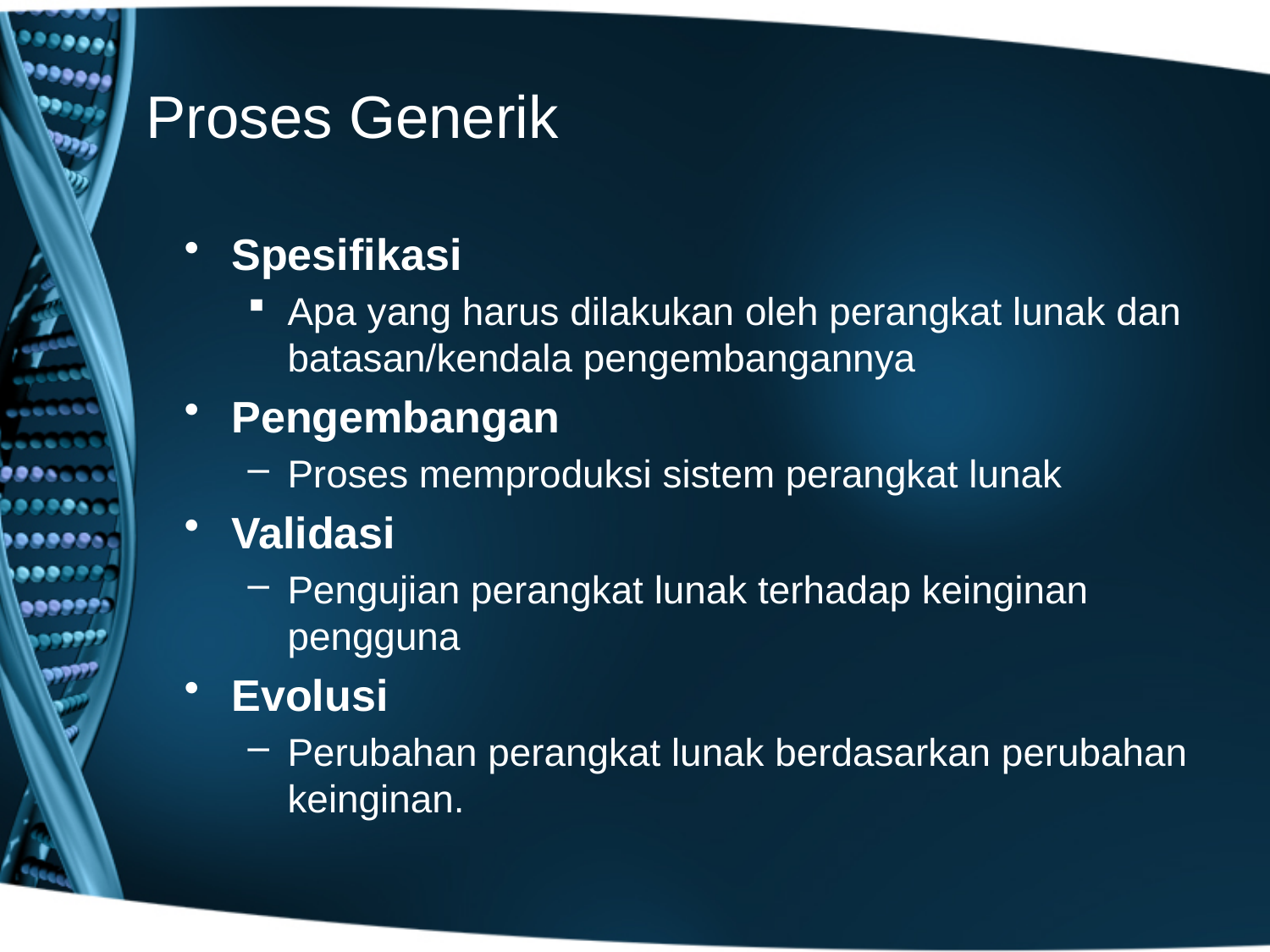

# Proses Generik
Spesifikasi
Apa yang harus dilakukan oleh perangkat lunak dan batasan/kendala pengembangannya
Pengembangan
Proses memproduksi sistem perangkat lunak
Validasi
Pengujian perangkat lunak terhadap keinginan pengguna
Evolusi
Perubahan perangkat lunak berdasarkan perubahan keinginan.